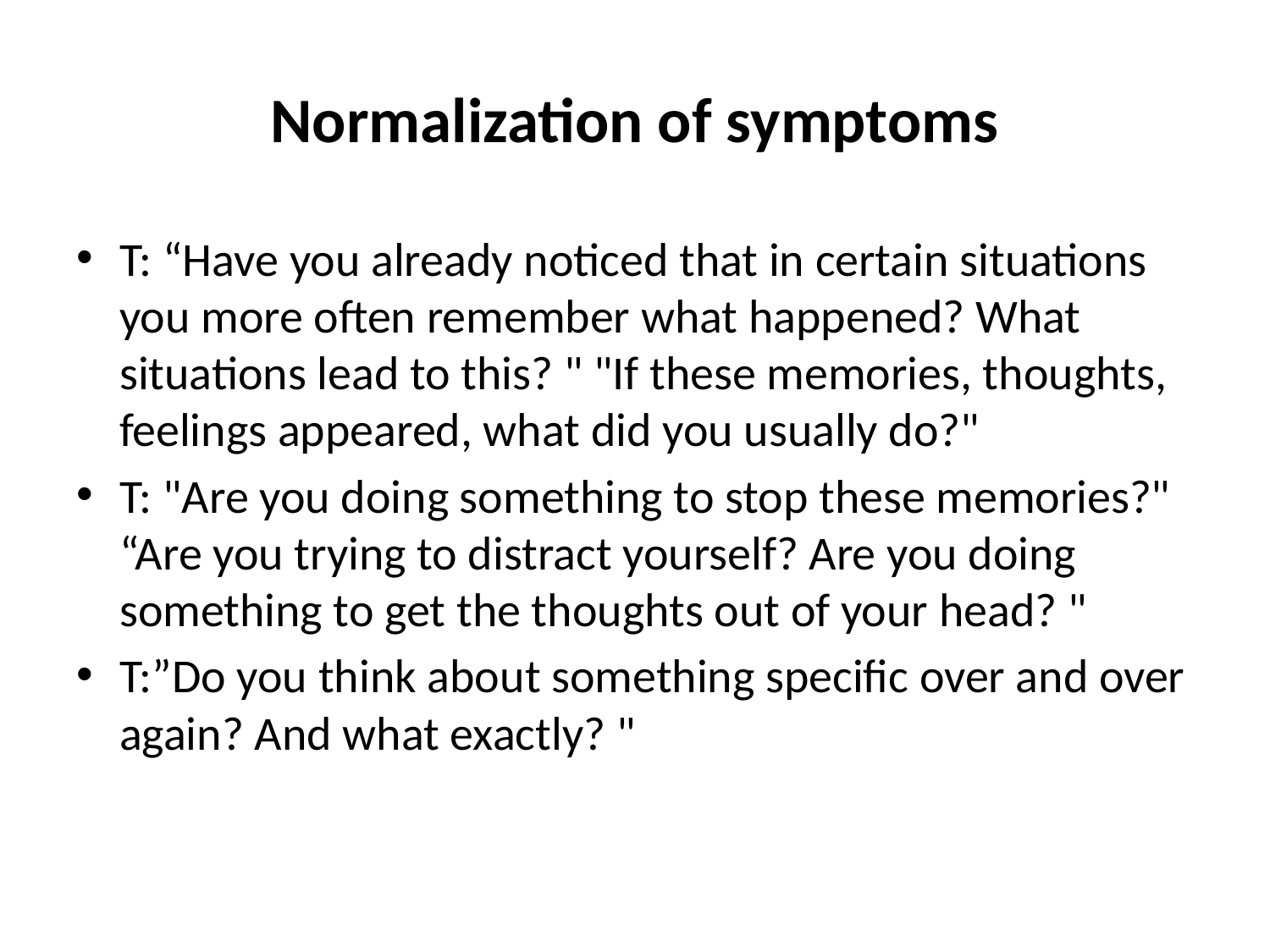

# Normalization of symptoms
T: “Have you already noticed that in certain situations you more often remember what happened? What situations lead to this? " "If these memories, thoughts, feelings appeared, what did you usually do?"
T: "Are you doing something to stop these memories?" “Are you trying to distract yourself? Are you doing something to get the thoughts out of your head? "
T:”Do you think about something specific over and over again? And what exactly? "